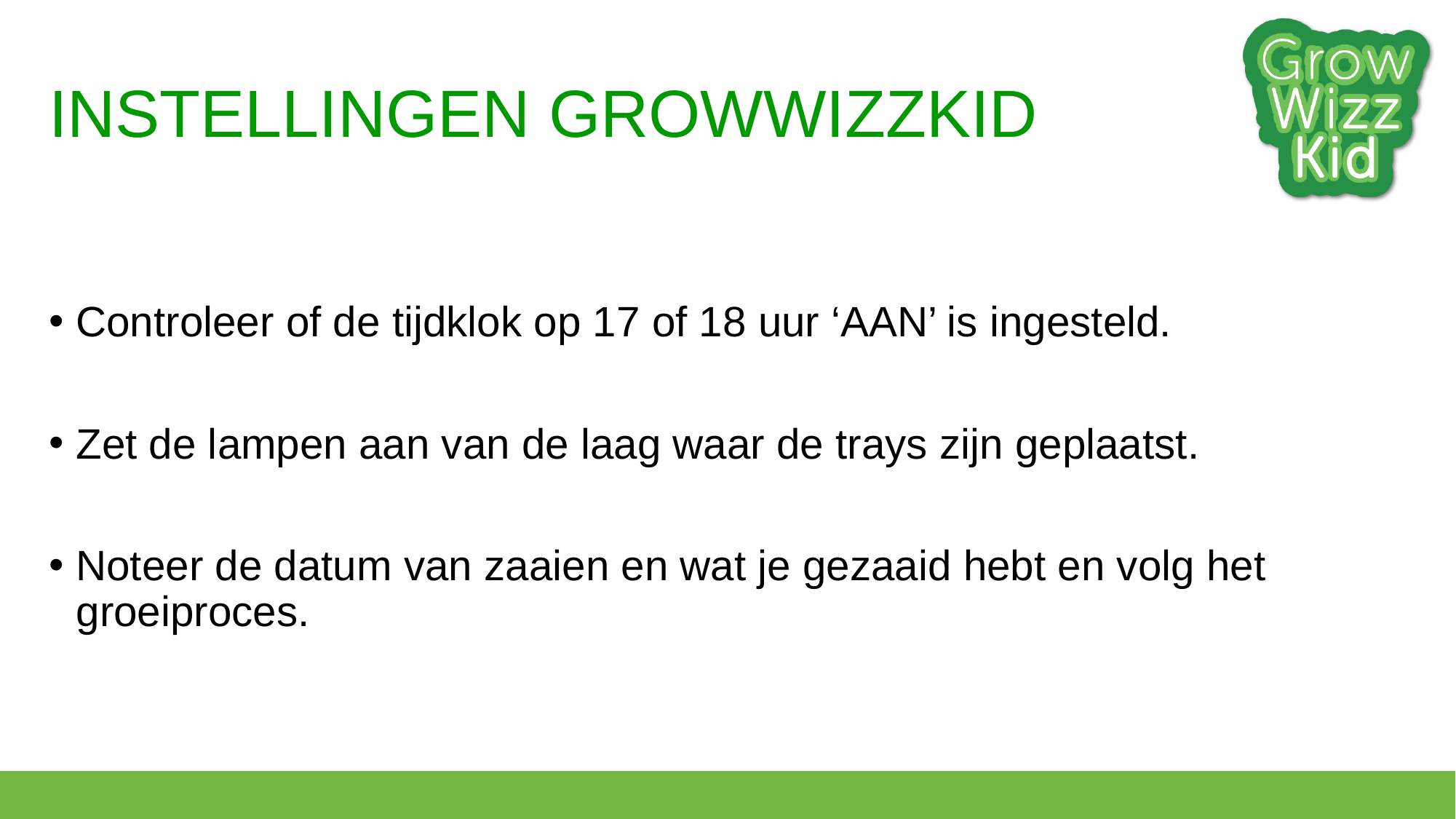

# INSTELLINGEN GROWWIZZKID
Controleer of de tijdklok op 17 of 18 uur ‘AAN’ is ingesteld.

Zet de lampen aan van de laag waar de trays zijn geplaatst.

Noteer de datum van zaaien en wat je gezaaid hebt en volg het groeiproces.